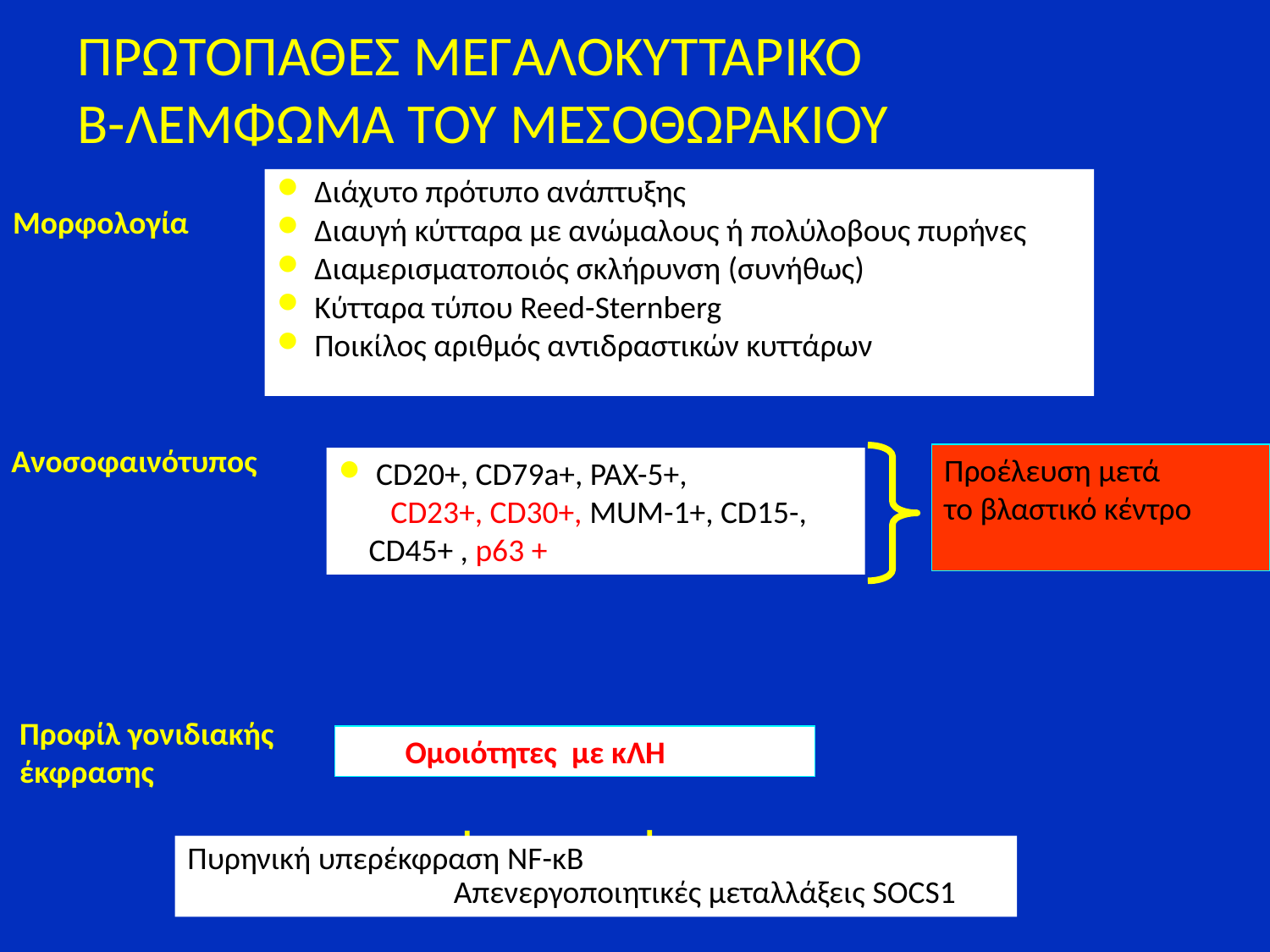

ΠΡΩΤΟΠΑΘΕΣ ΜΕΓΑΛΟΚΥΤΤΑΡΙΚΟ
Β-ΛΕΜΦΩΜΑ ΤΟΥ ΜΕΣΟΘΩΡΑΚΙΟΥ
 Διάχυτο πρότυπο ανάπτυξης
 Διαυγή κύτταρα με ανώμαλους ή πολύλοβους πυρήνες
 Διαμερισματοποιός σκλήρυνση (συνήθως)
 Κύτταρα τύπου Reed-Sternberg
 Ποικίλος αριθμός αντιδραστικών κυττάρων

Μορφολογία

Ανοσοφαινότυπος

Προέλευση μετά
το βλαστικό κέντρο

 CD20+, CD79a+, PAX-5+,
   CD23+, CD30+, MUM-1+, CD15-,    CD45+ , p63 +
Προφίλ γονιδιακής
έκφρασης

Ομοιότητες  με κΛΗ

Πυρηνική υπερέκφραση NF-κB
                                     Aπενεργοποιητικές μεταλλάξεις SΟCS1